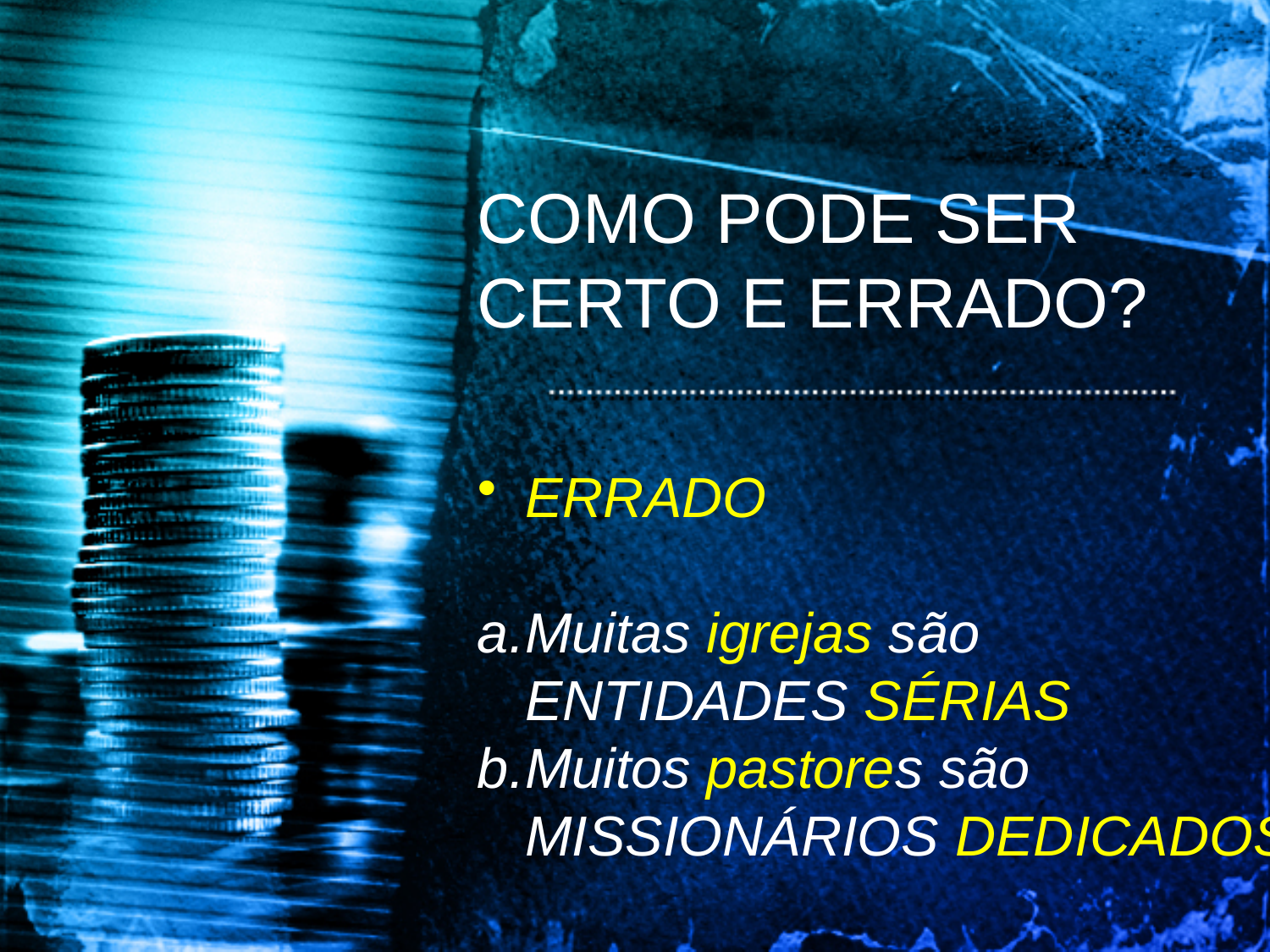

COMO PODE SER CERTO E ERRADO?

ERRADO

Muitas igrejas são ENTIDADES SÉRIAS
Muitos pastores são MISSIONÁRIOS DEDICADOS.